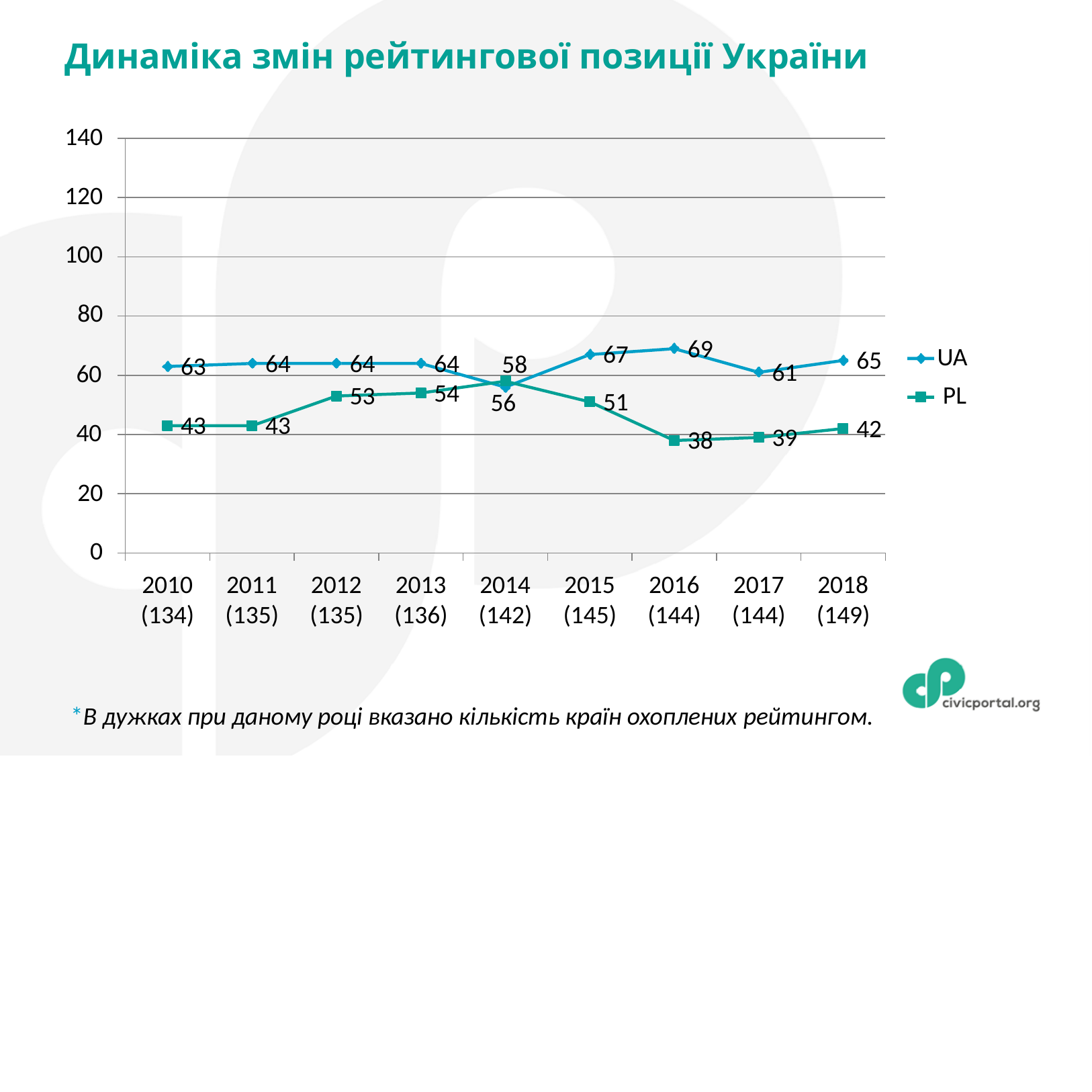

# Динаміка змін рейтингової позиції України
140

120

100

80

UA  PL
69
67
65
64
64
64
58
63

61
60
54
53
51
56

43
43
42
40
39
38
20

0
2010
(134)
2011
(135)
2012
(135)
2013
(136)
2014
(142)
2015
(145)
2016
(144)
2017
(144)
2018
(149)
*В дужках при даному році вказано кількість країн охоплених рейтингом.